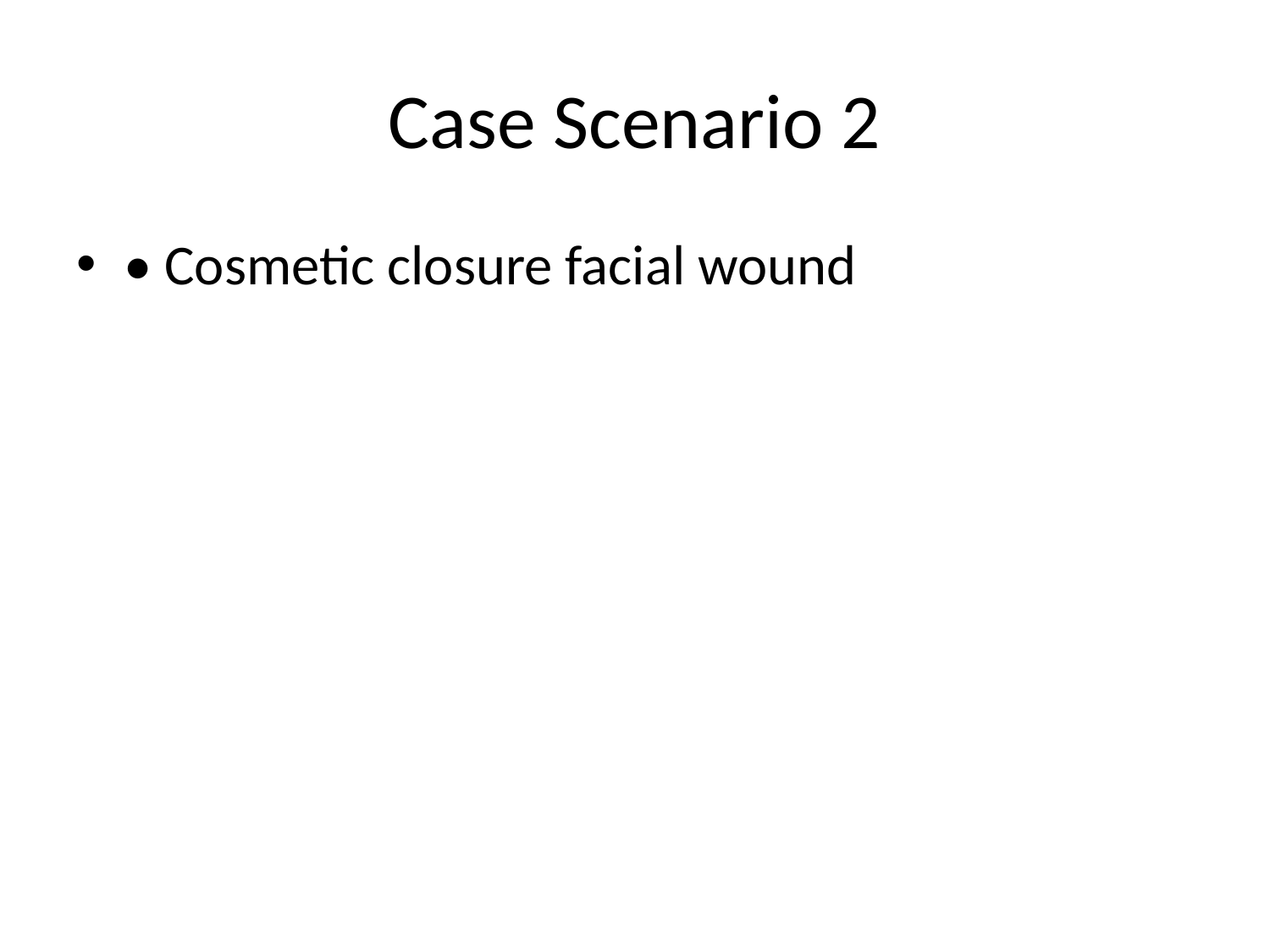

# Case Scenario 2
• Cosmetic closure facial wound